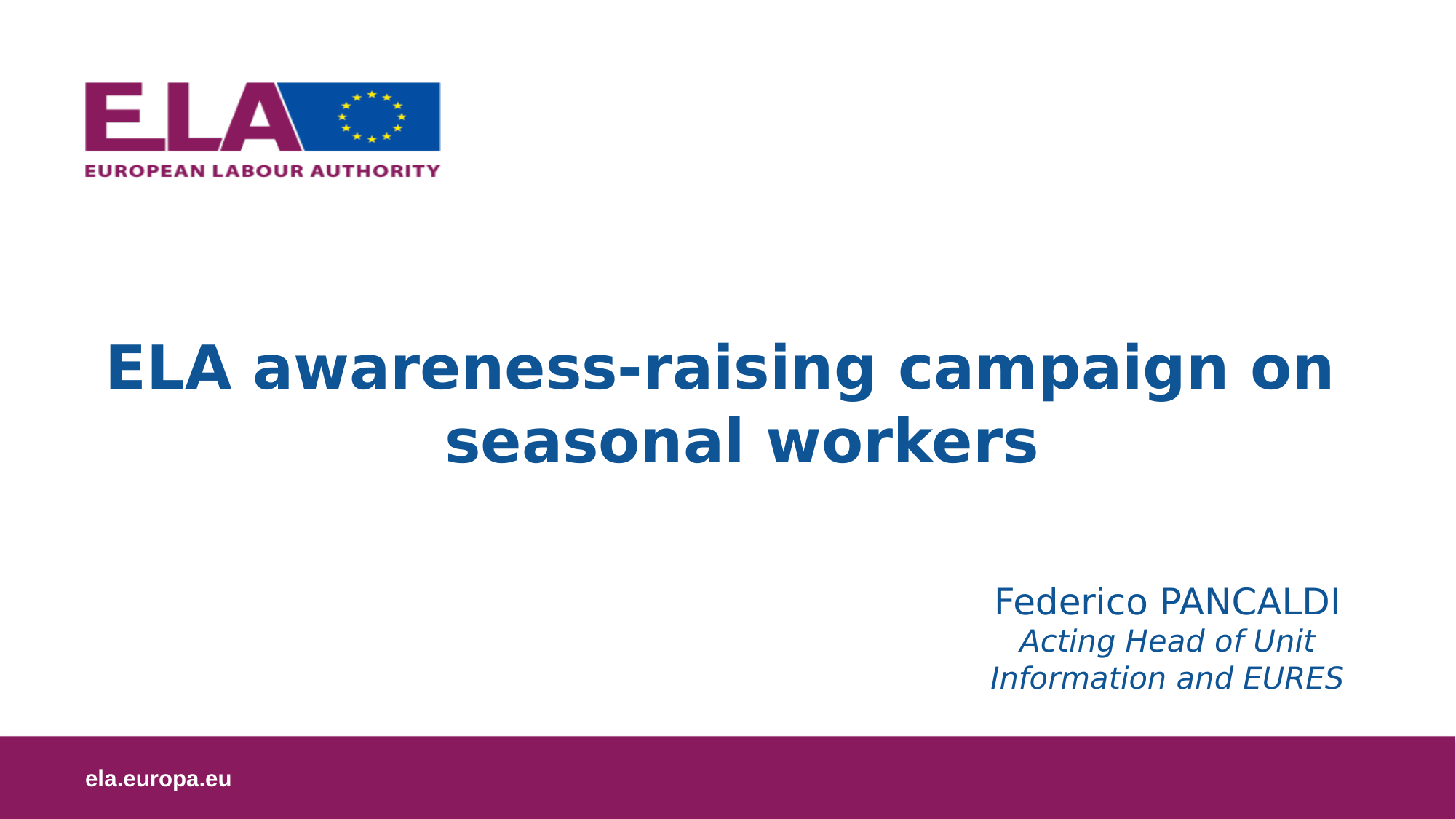

# ELA awareness-raising campaign on seasonal workers
Federico PANCALDI
Acting Head of Unit
Information and EURES